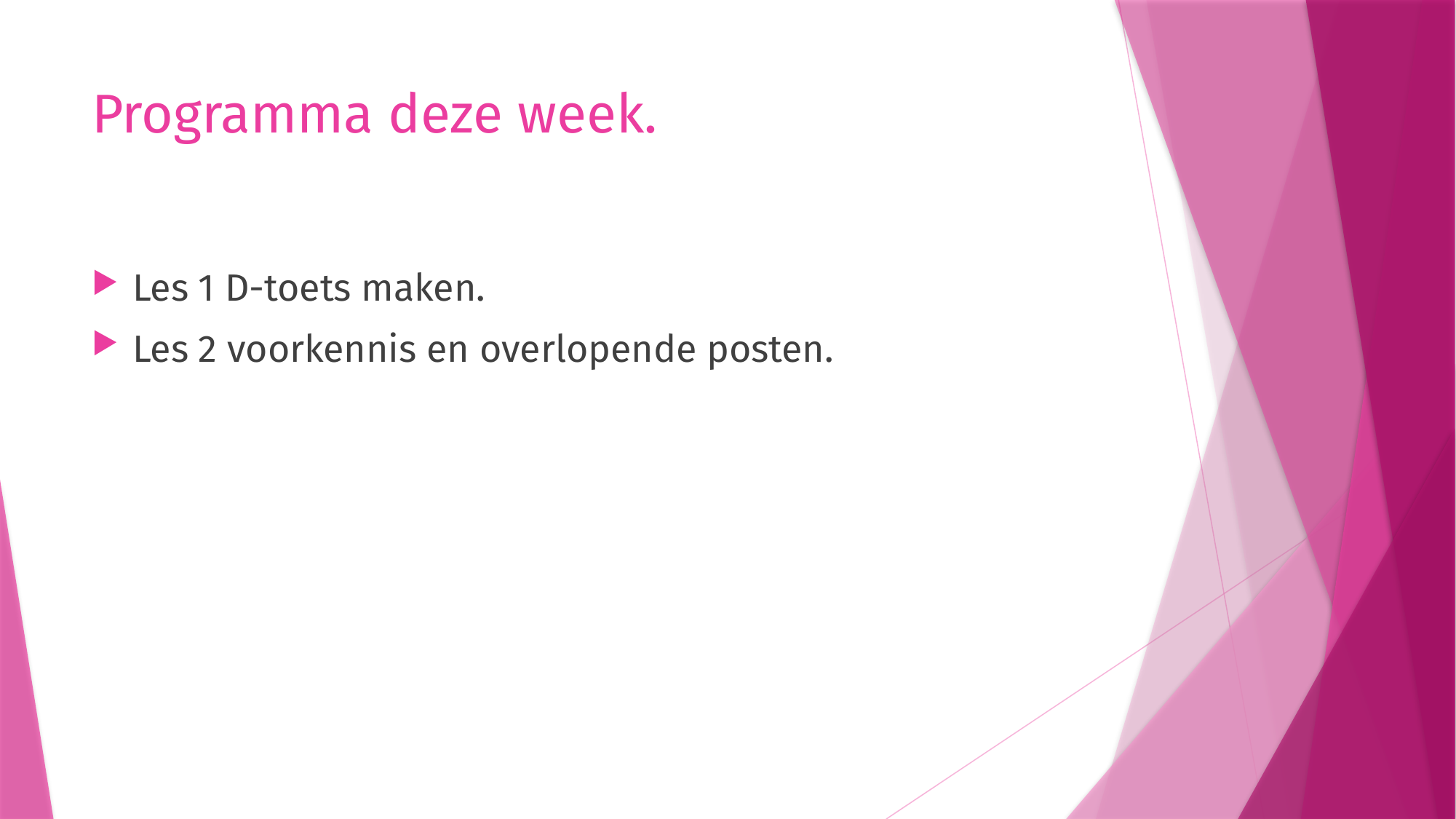

# Programma deze week.
Les 1 D-toets maken.
Les 2 voorkennis en overlopende posten.